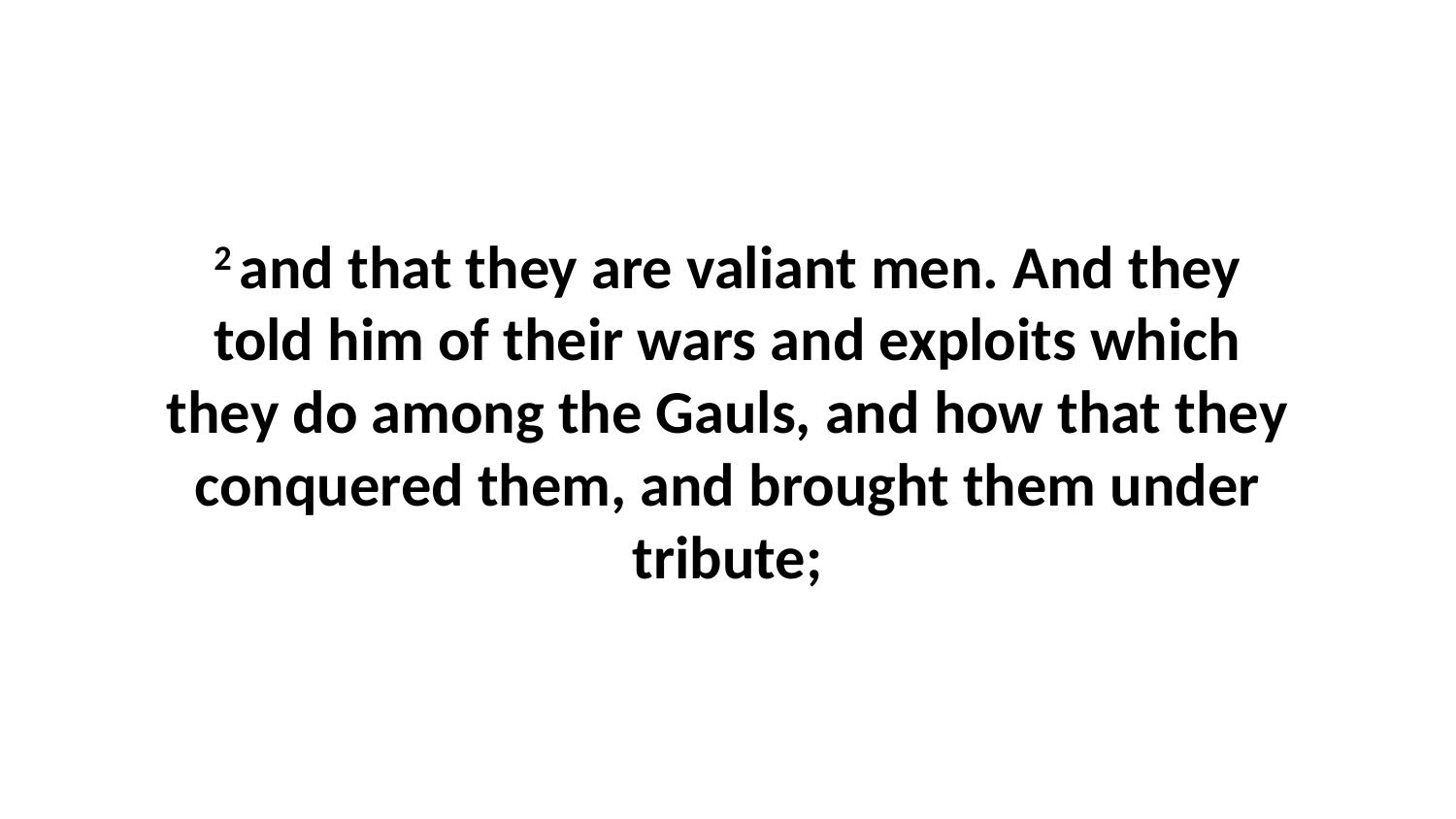

2 and that they are valiant men. And they told him of their wars and exploits which they do among the Gauls, and how that they conquered them, and brought them under tribute;